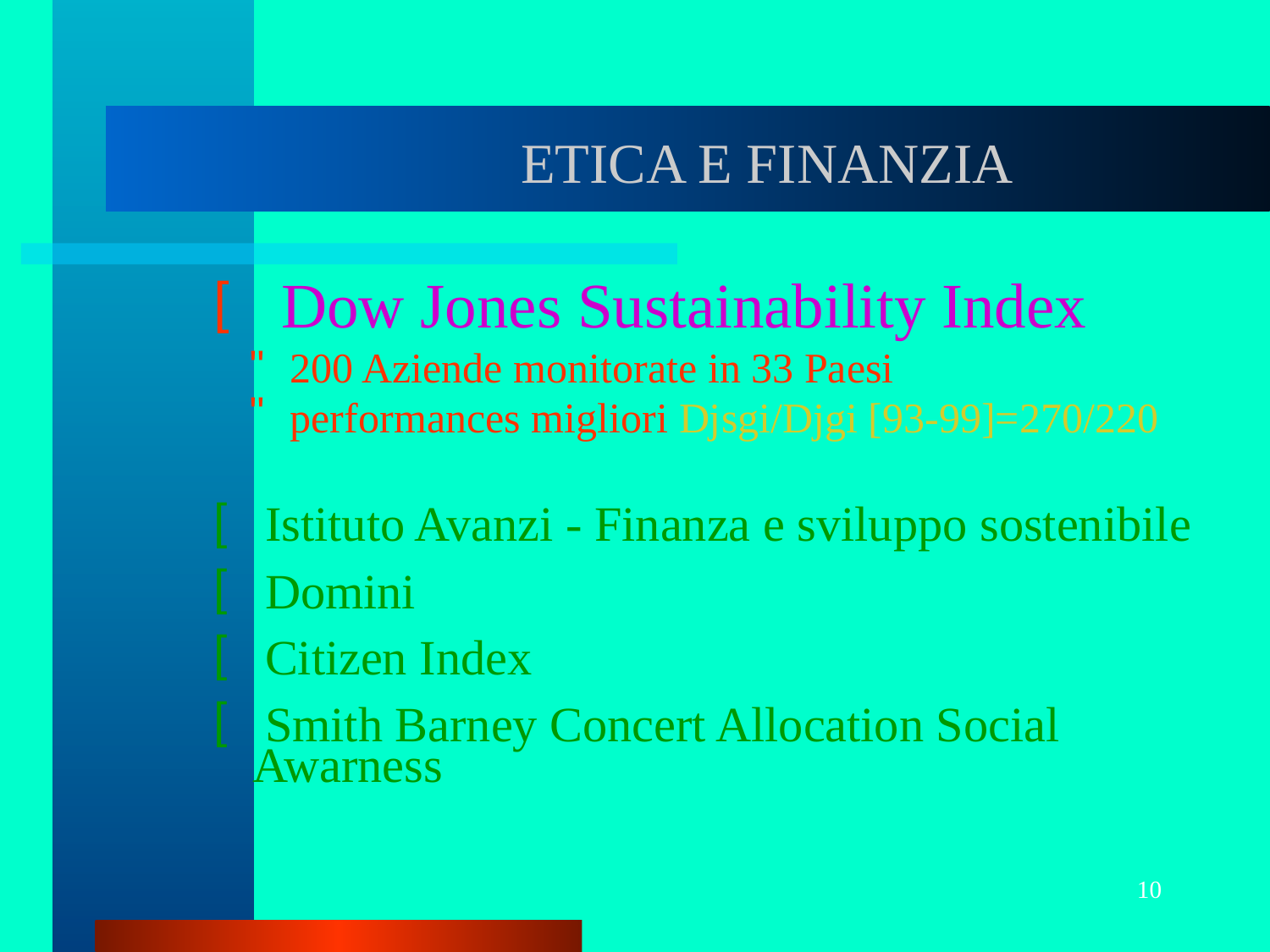

# ETICA E FINANZIA
  Dow Jones Sustainability Index
 200 Aziende monitorate in 33 Paesi
 performances migliori Djsgi/Djgi [93-99]=270/220
 Istituto Avanzi - Finanza e sviluppo sostenibile
 Domini
 Citizen Index
 Smith Barney Concert Allocation Social    Awarness
10